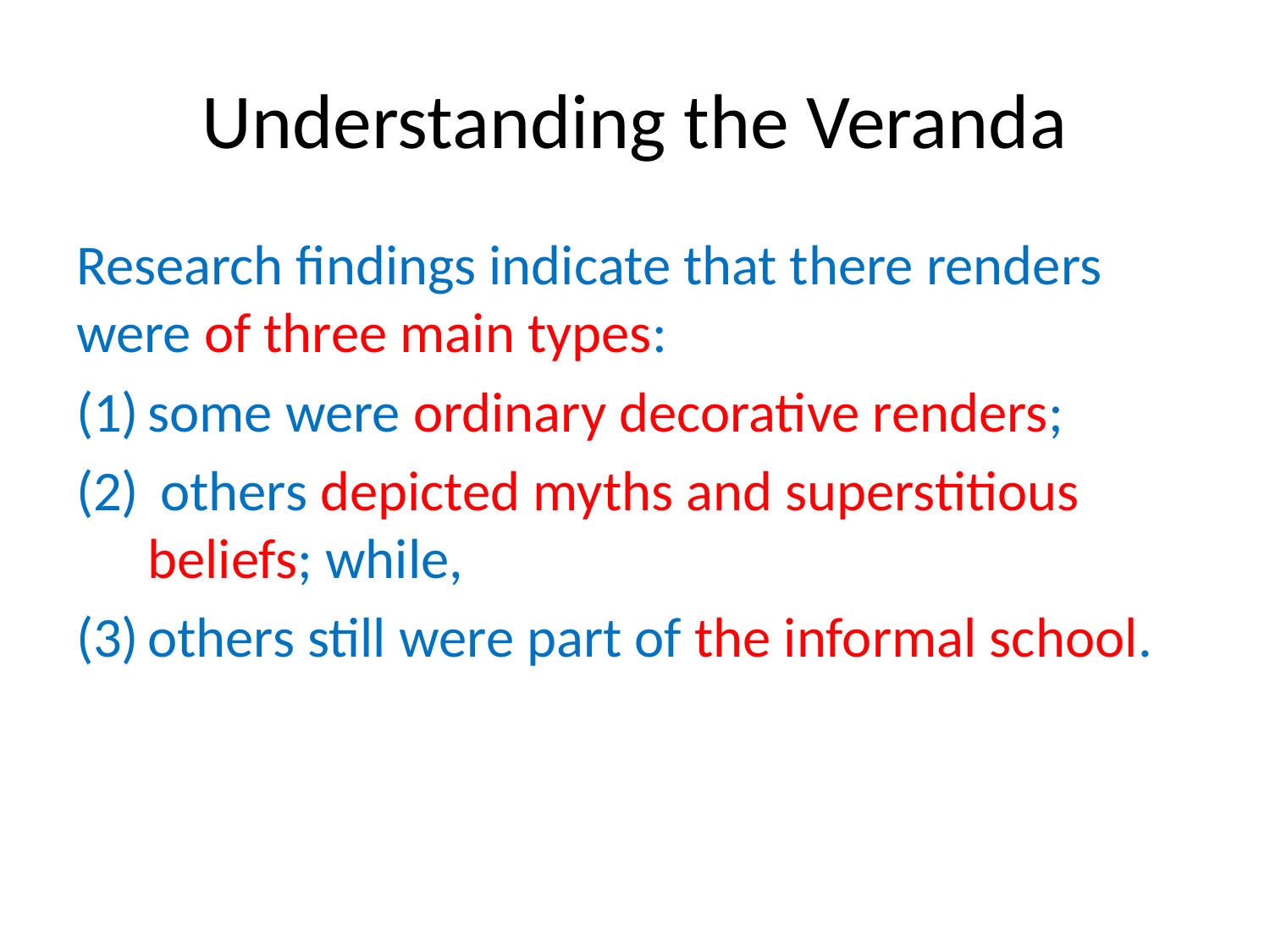

# Understanding the Veranda
Research findings indicate that there renders were of three main types:
some were ordinary decorative renders;
 others depicted myths and superstitious beliefs; while,
others still were part of the informal school.